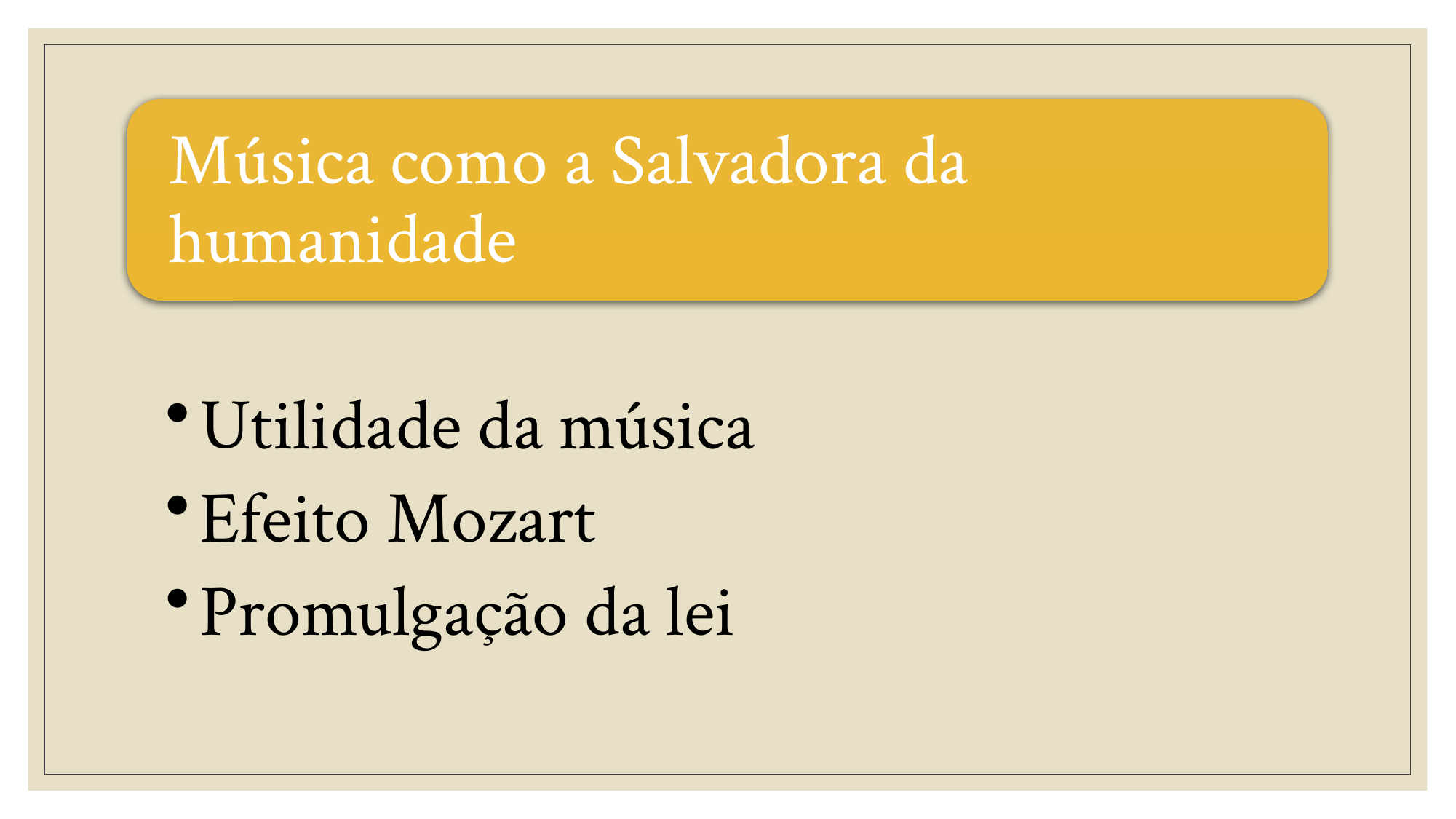

Música como a Salvadora da humanidade
Utilidade da música
Efeito Mozart
Promulgação da lei